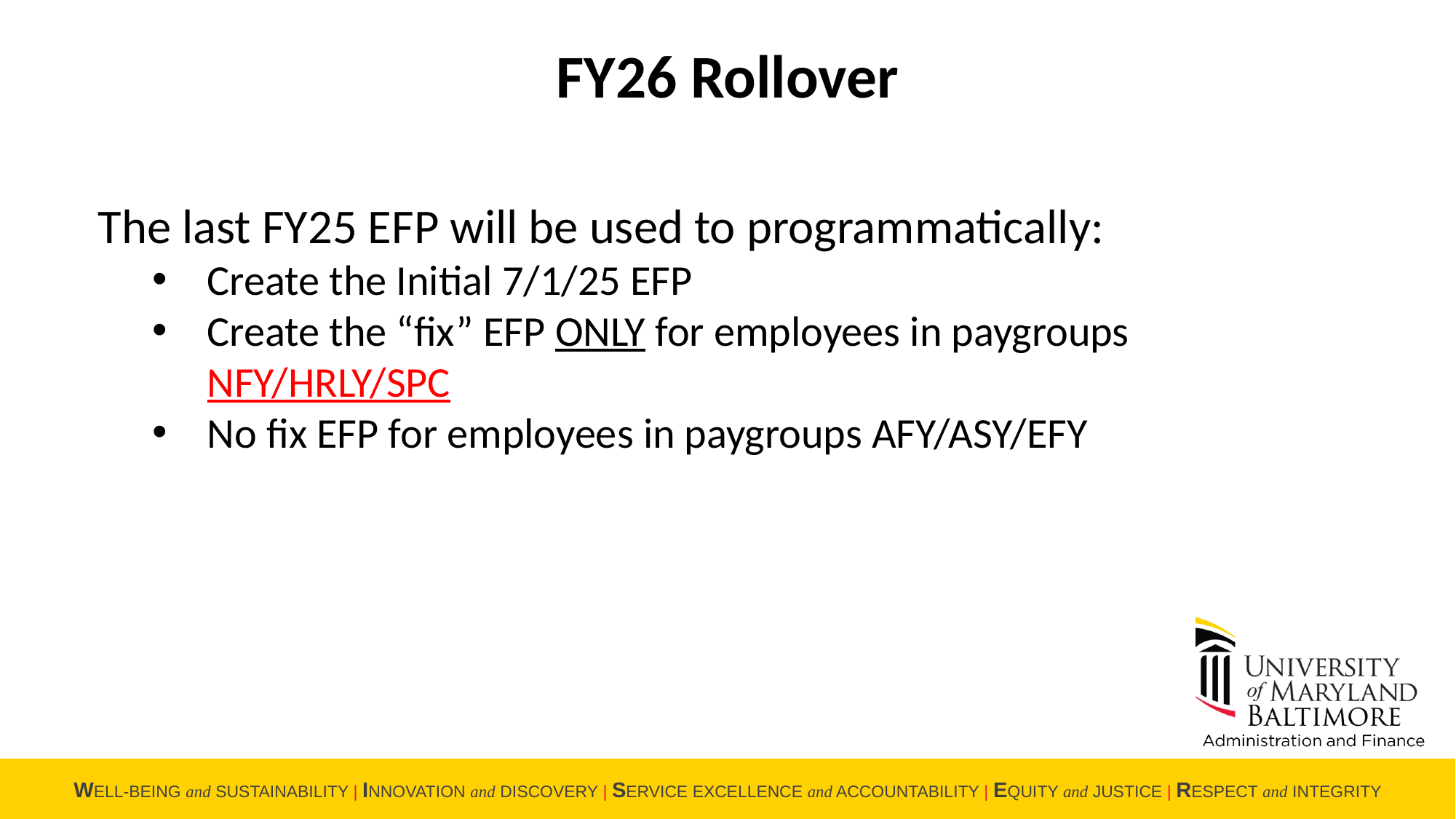

FY26 Rollover
The last FY25 EFP will be used to programmatically:
Create the Initial 7/1/25 EFP
Create the “fix” EFP ONLY for employees in paygroups NFY/HRLY/SPC
No fix EFP for employees in paygroups AFY/ASY/EFY